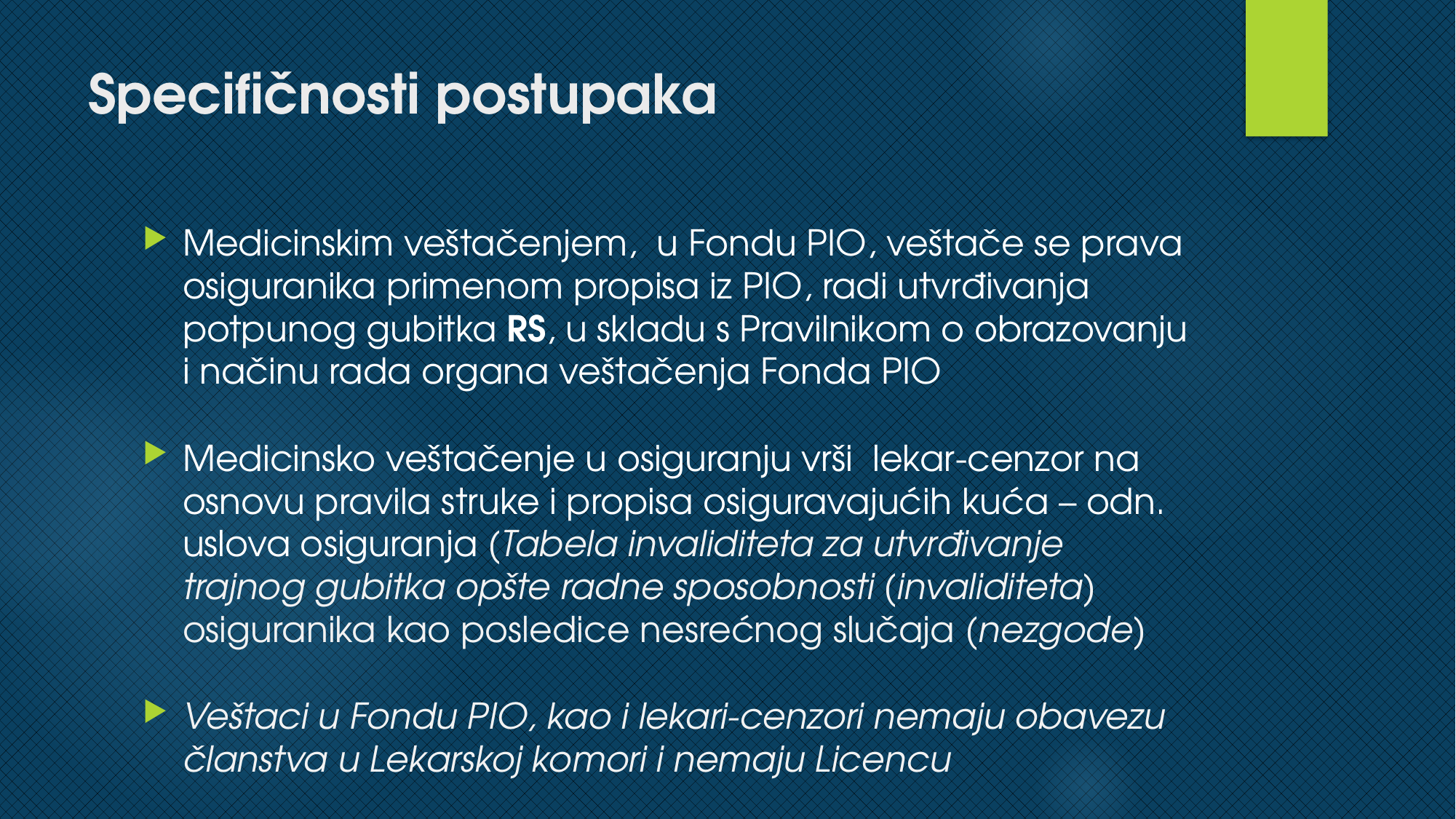

# Specifičnosti postupaka

Medicinskim veštačenjem,  u Fondu PIO, veštače se prava osiguranika primenom propisa iz PIO, radi utvrđivanja potpunog gubitka RS, u skladu s Pravilnikom o obrazovanju i načinu rada organa veštačenja Fonda PIO

Medicinsko veštačenje u osiguranju vrši  lekar-cenzor na osnovu pravila struke i propisa osiguravajućih kuća – odn. uslova osiguranja (Tabela invaliditeta za utvrđivanje trajnog gubitka opšte radne sposobnosti (invaliditeta) osiguranika kao posledice nesrećnog slučaja (nezgode)

Veštaci u Fondu PIO, kao i lekari-cenzori nemaju obavezu članstva u Lekarskoj komori i nemaju Licencu